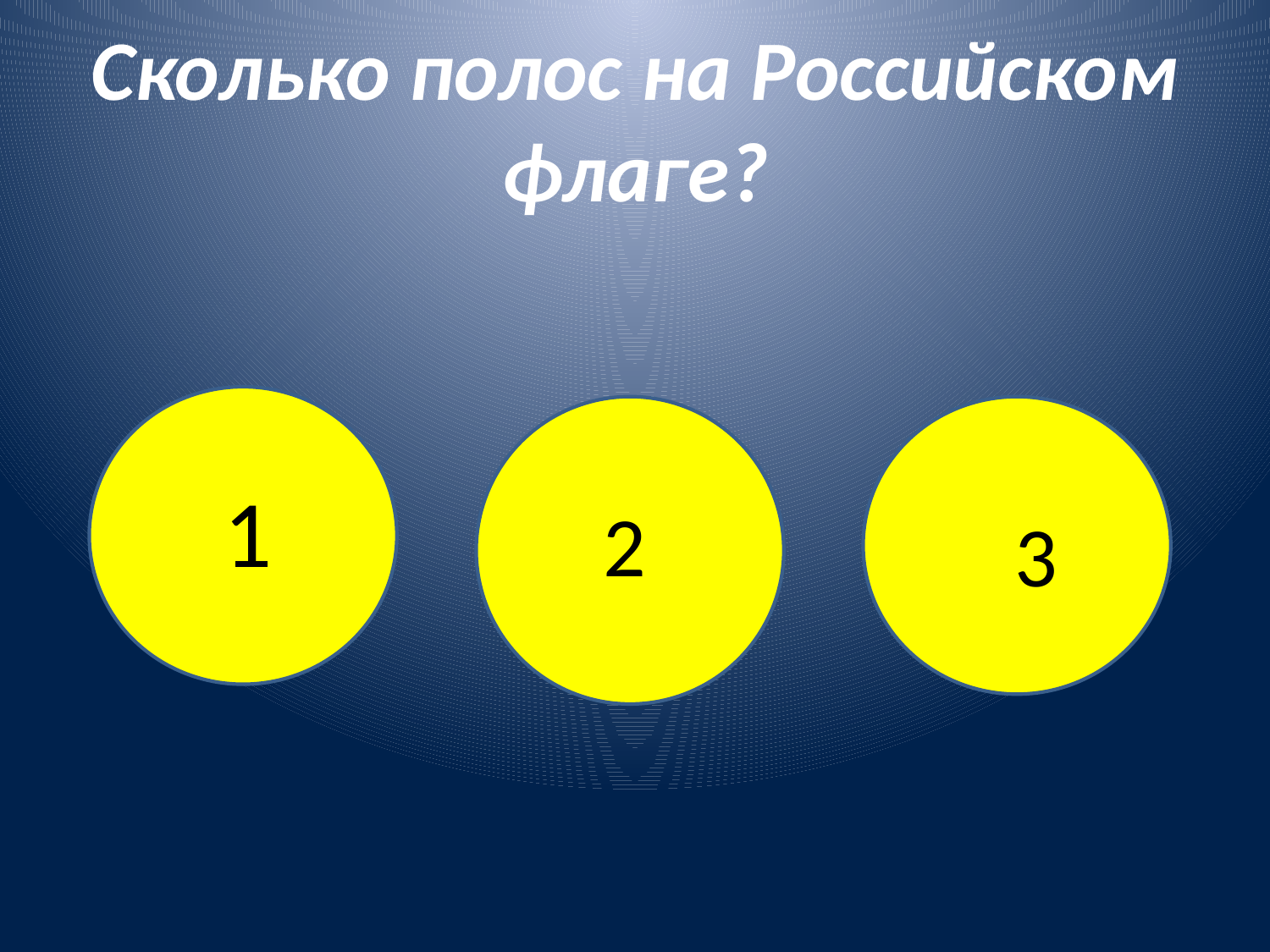

# Сколько полос на Российском флаге?

1
2
3